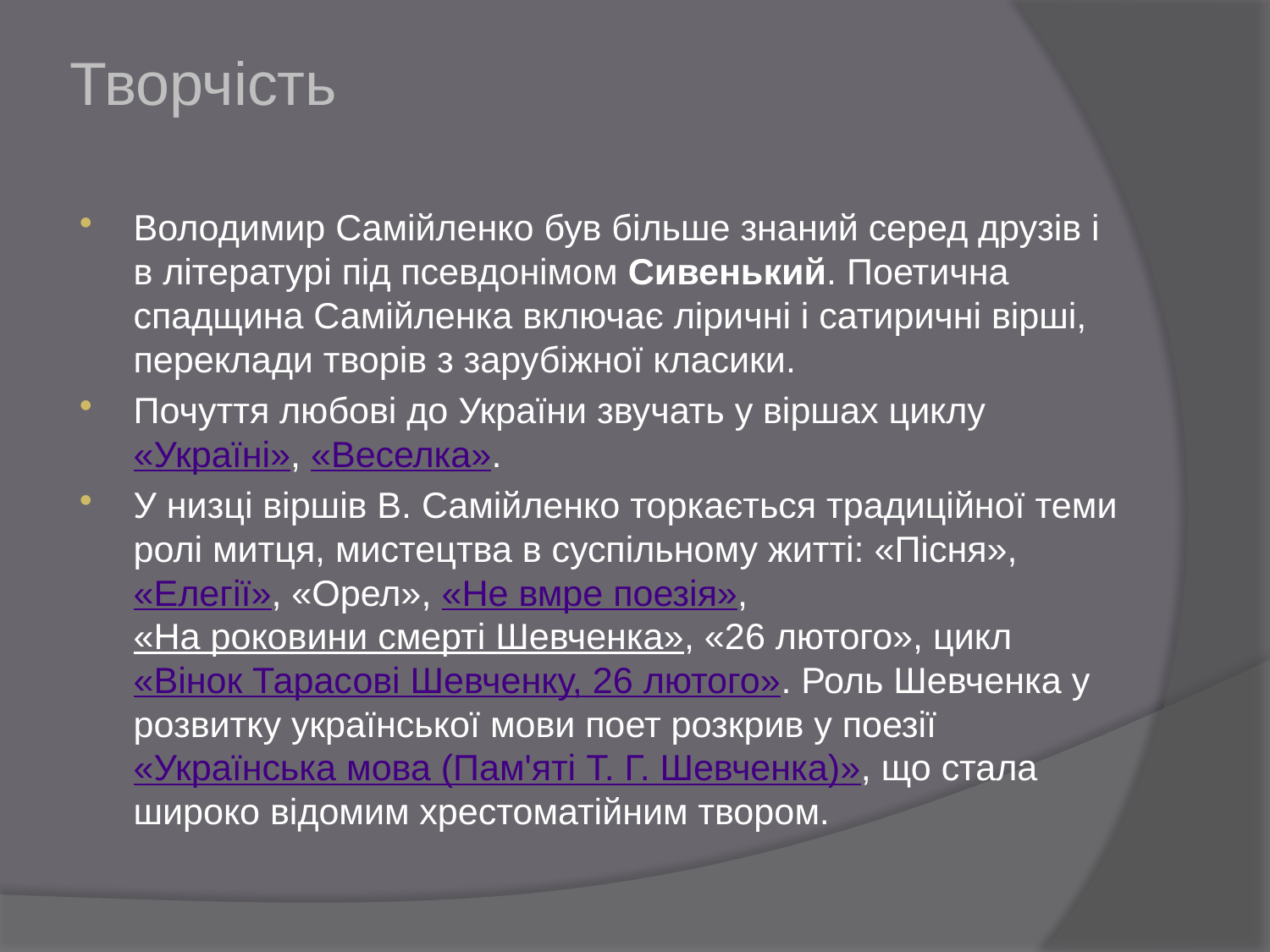

# Творчість
Володимир Самійленко був більше знаний серед друзів і в літературі під псевдонімом Сивенький. Поетична спадщина Самійленка включає ліричні і сатиричні вірші, переклади творів з зарубіжної класики.
Почуття любові до України звучать у віршах циклу «Україні», «Веселка».
У низці віршів В. Самійленко торкається традиційної теми ролі митця, мистецтва в суспільному житті: «Пісня»,«Елегії», «Орел», «Не вмре поезія», «На роковини смерті Шевченка», «26 лютого», цикл «Вінок Тарасові Шевченку, 26 лютого». Роль Шевченка у розвитку української мови поет розкрив у поезії «Українська мова (Пам'яті Т. Г. Шевченка)», що стала широко відомим хрестоматійним твором.